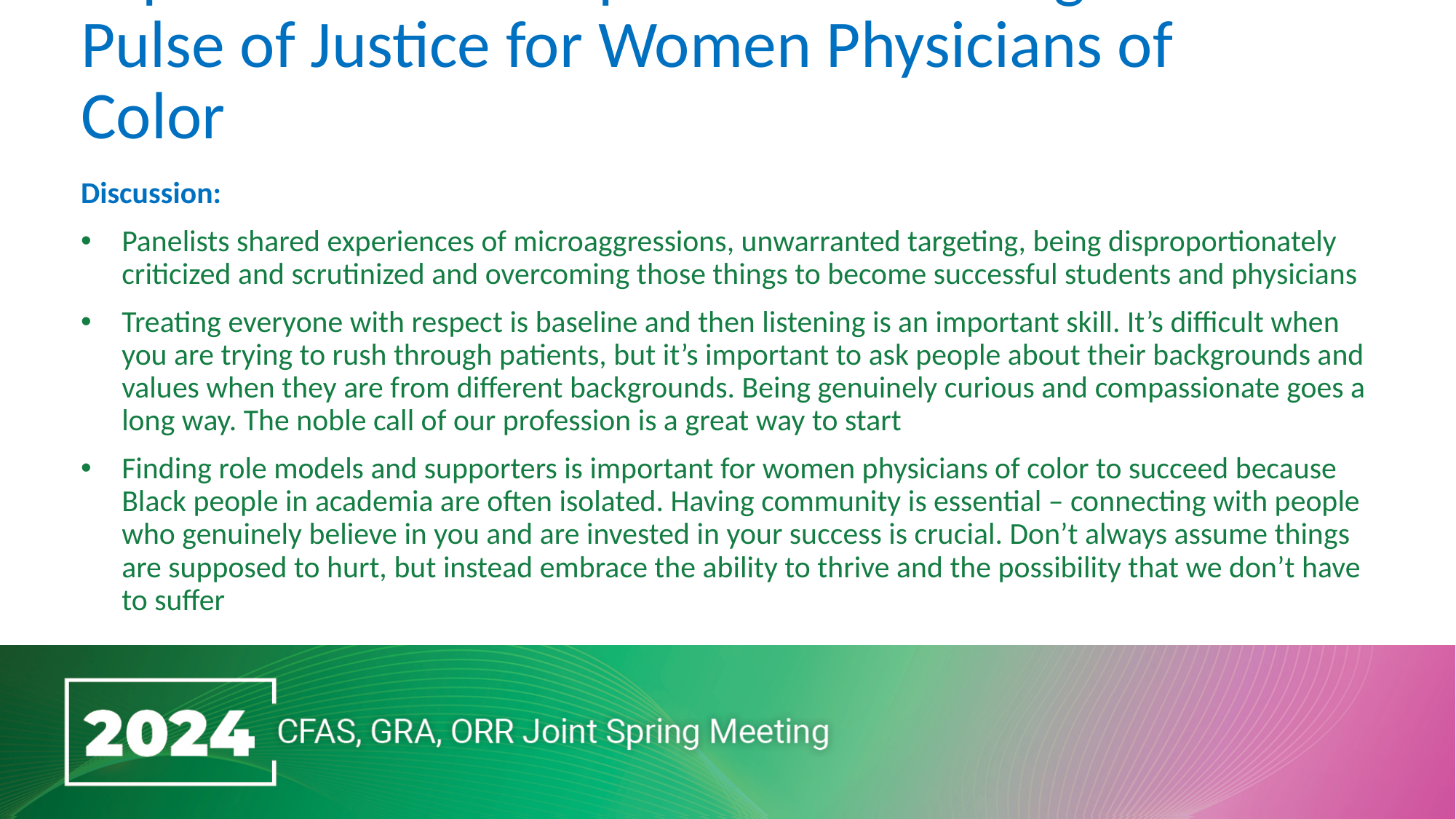

# Experiences and Expectations: Taking the Pulse of Justice for Women Physicians of Color
Discussion:
Panelists shared experiences of microaggressions, unwarranted targeting, being disproportionately criticized and scrutinized and overcoming those things to become successful students and physicians
Treating everyone with respect is baseline and then listening is an important skill. It’s difficult when you are trying to rush through patients, but it’s important to ask people about their backgrounds and values when they are from different backgrounds. Being genuinely curious and compassionate goes a long way. The noble call of our profession is a great way to start
Finding role models and supporters is important for women physicians of color to succeed because Black people in academia are often isolated. Having community is essential – connecting with people who genuinely believe in you and are invested in your success is crucial. Don’t always assume things are supposed to hurt, but instead embrace the ability to thrive and the possibility that we don’t have to suffer